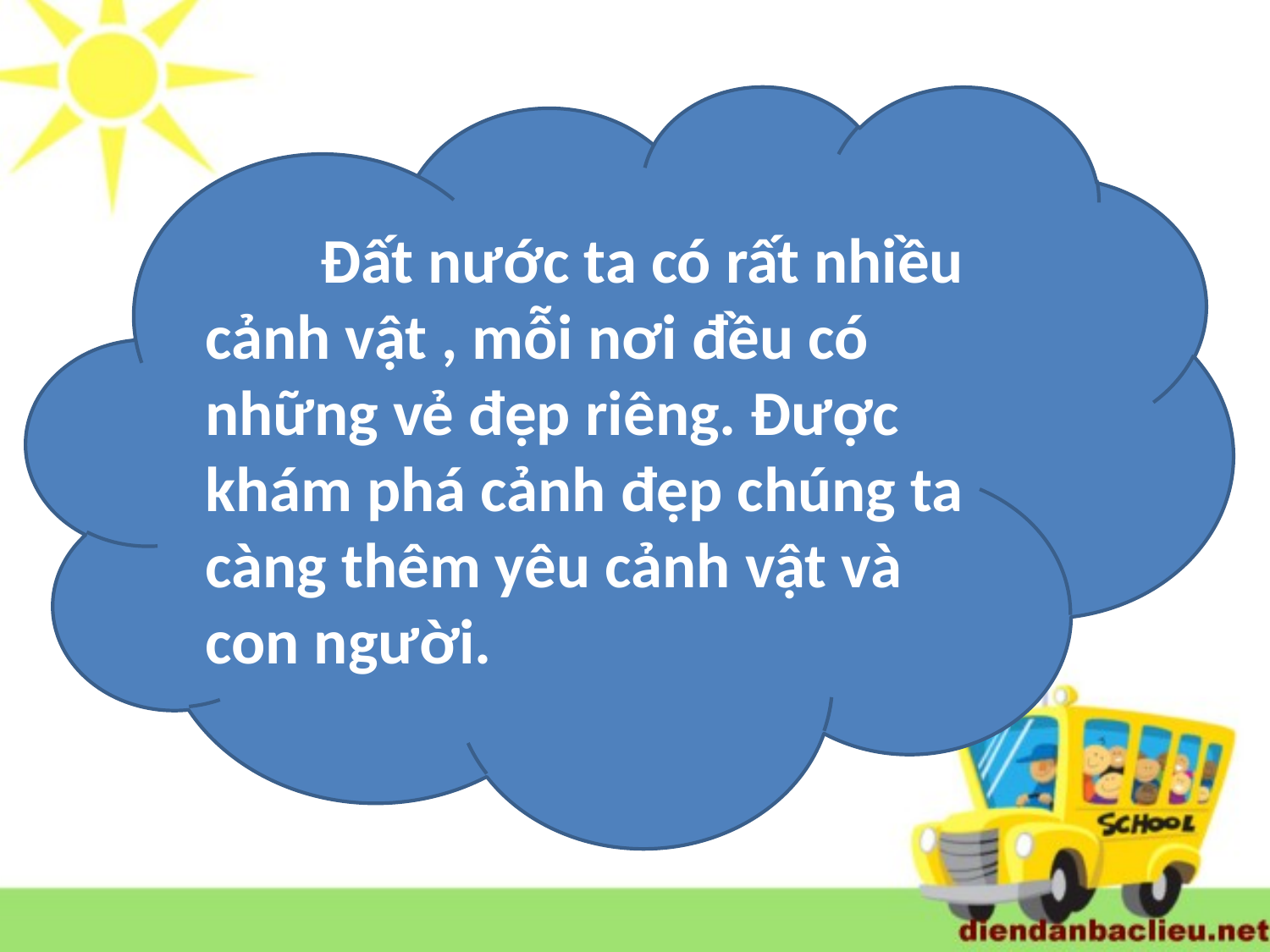

Đất nước ta có rất nhiều cảnh vật , mỗi nơi đều có những vẻ đẹp riêng. Được khám phá cảnh đẹp chúng ta càng thêm yêu cảnh vật và con người.